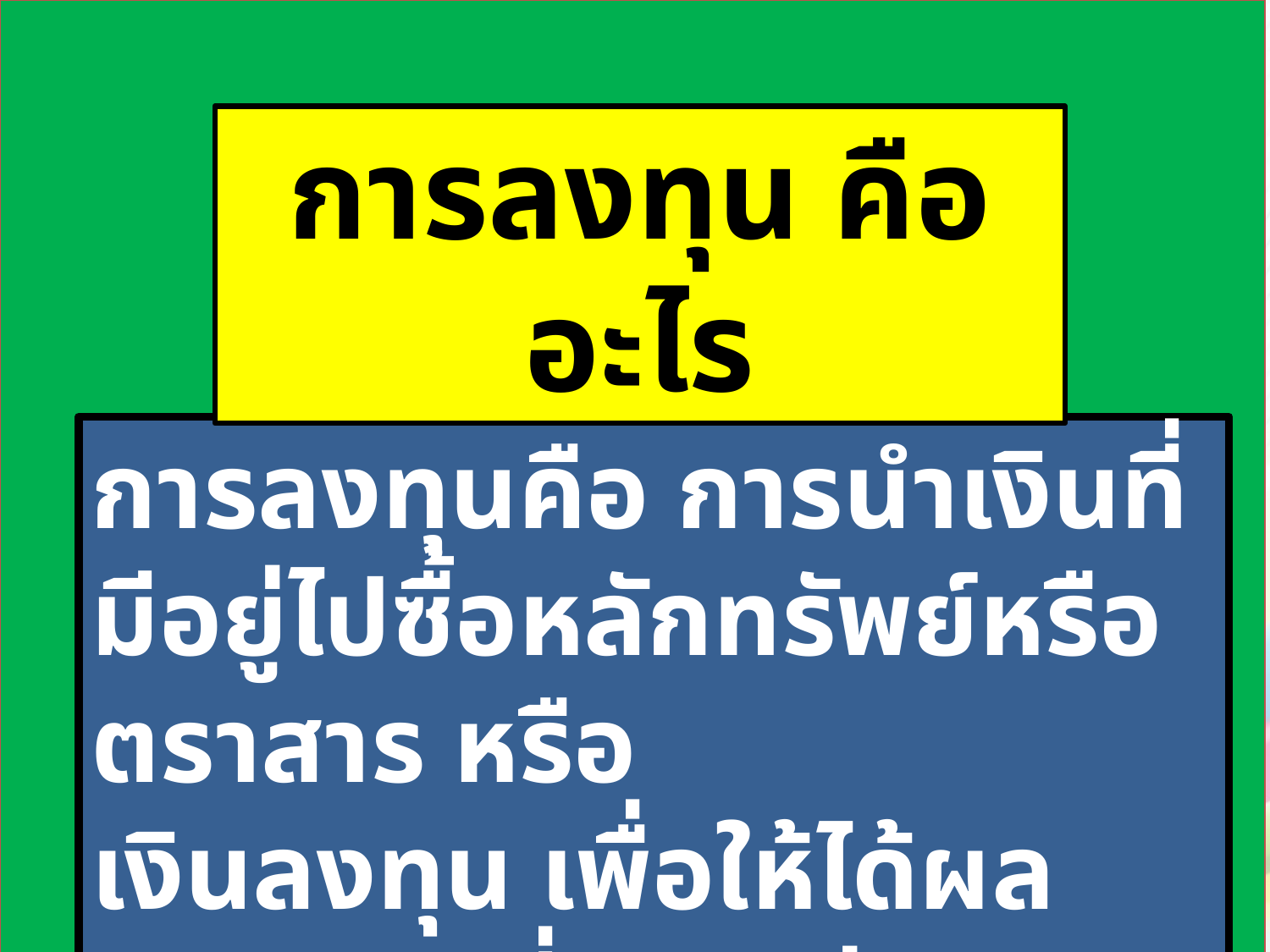

การลงทุน คืออะไร
การลงทุนคือ การนำเงินที่มีอยู่ไปซื้อหลักทรัพย์หรือตราสาร หรือ
เงินลงทุน เพื่อให้ได้ผลตอบแทนที่มากกว่าดอกเบี้ยรับจากเงินฝากกับสถาบันการเงิน